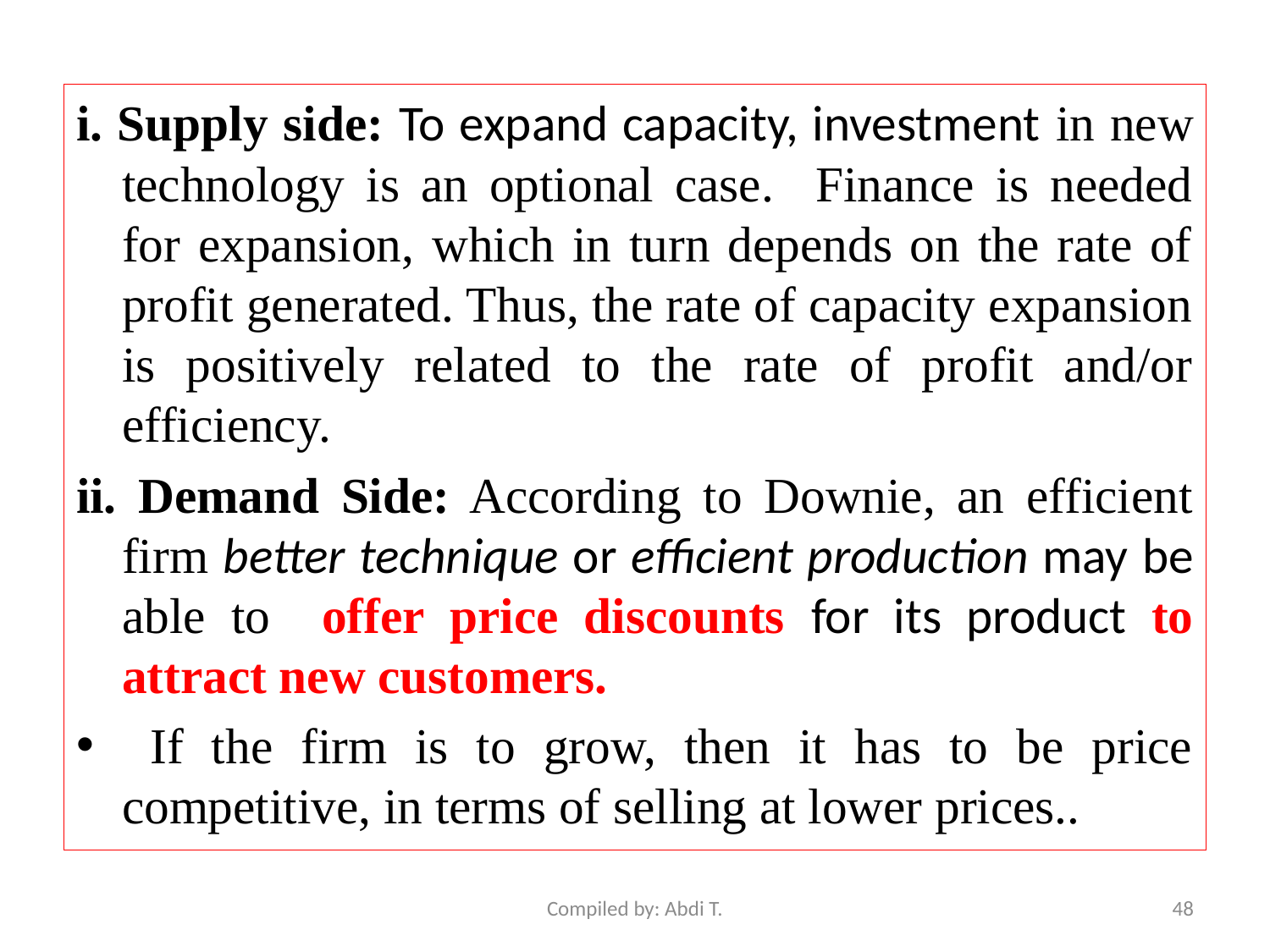

i. Supply side: To expand capacity, investment in new technology is an optional case.  Finance is needed for expansion, which in turn depends on the rate of profit generated. Thus, the rate of capacity expansion is positively related to the rate of profit and/or efficiency.
ii. Demand Side: According to Downie, an efficient firm better technique or efficient production may be able to  offer price discounts for its product to attract new customers.
 If the firm is to grow, then it has to be price competitive, in terms of selling at lower prices..

Compiled by: Abdi T.
48